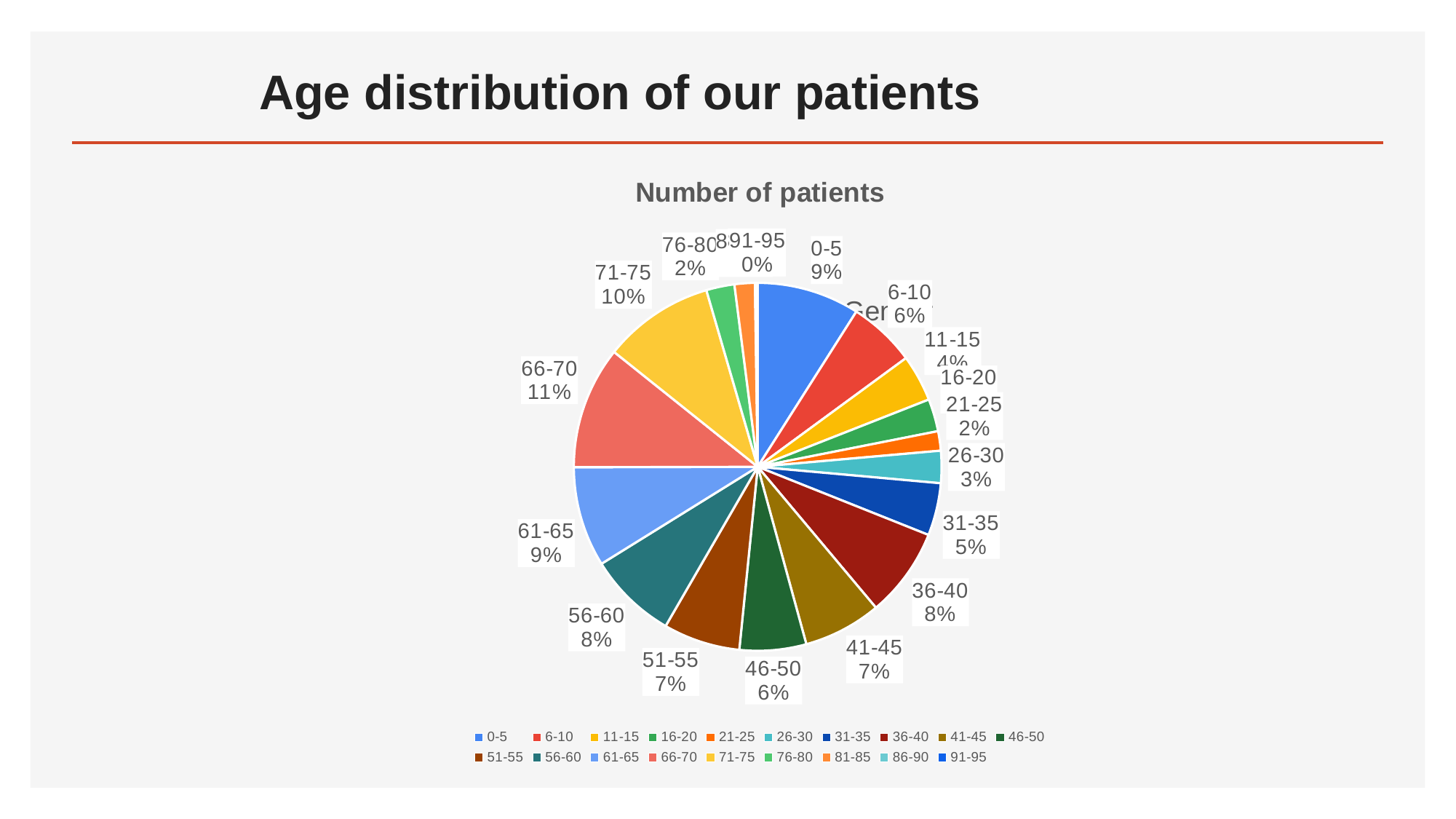

# Age distribution of our patients

### Chart:

| Category | Number of patients |
|---|---|
| 0-5 | 338.0 |
| 6-10 | 222.0 |
| 11-15 | 154.0 |
| 16-20 | 107.0 |
| 21-25 | 64.0 |
| 26-30 | 106.0 |
| 31-35 | 173.0 |
| 36-40 | 294.0 |
| 41-45 | 257.0 |
| 46-50 | 220.0 |
| 51-55 | 253.0 |
| 56-60 | 293.0 |
| 61-65 | 330.0 |
| 66-70 | 404.0 |
| 71-75 | 366.0 |
| 76-80 | 93.0 |
| 81-85 | 67.0 |
| 86-90 | 8.0 |
| 91-95 | 1.0 |

### Chart: Gender

| Category |
|---|